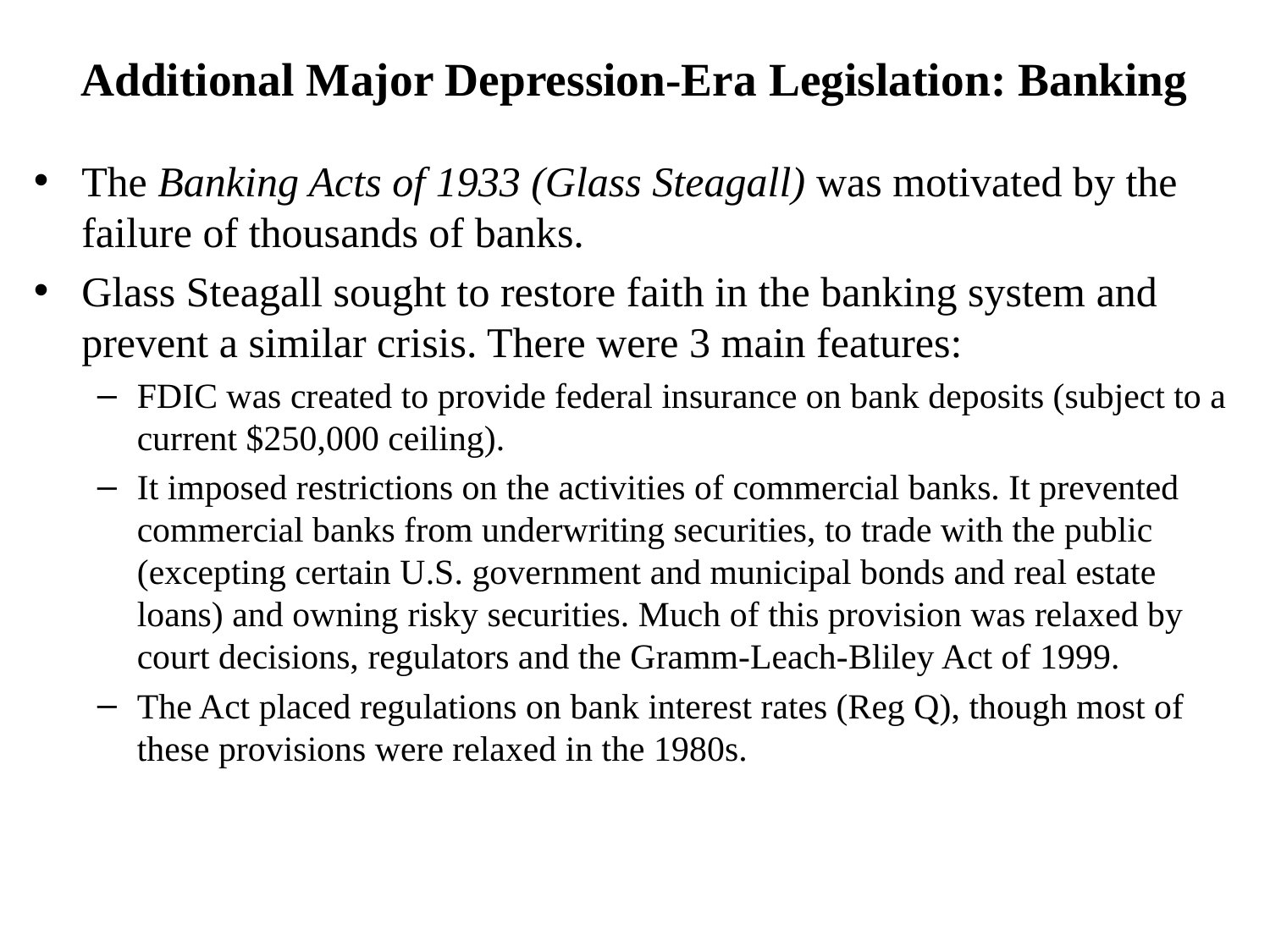

# Additional Major Depression-Era Legislation: Banking
The Banking Acts of 1933 (Glass Steagall) was motivated by the failure of thousands of banks.
Glass Steagall sought to restore faith in the banking system and prevent a similar crisis. There were 3 main features:
FDIC was created to provide federal insurance on bank deposits (subject to a current $250,000 ceiling).
It imposed restrictions on the activities of commercial banks. It prevented commercial banks from underwriting securities, to trade with the public (excepting certain U.S. government and municipal bonds and real estate loans) and owning risky securities. Much of this provision was relaxed by court decisions, regulators and the Gramm-Leach-Bliley Act of 1999.
The Act placed regulations on bank interest rates (Reg Q), though most of these provisions were relaxed in the 1980s.